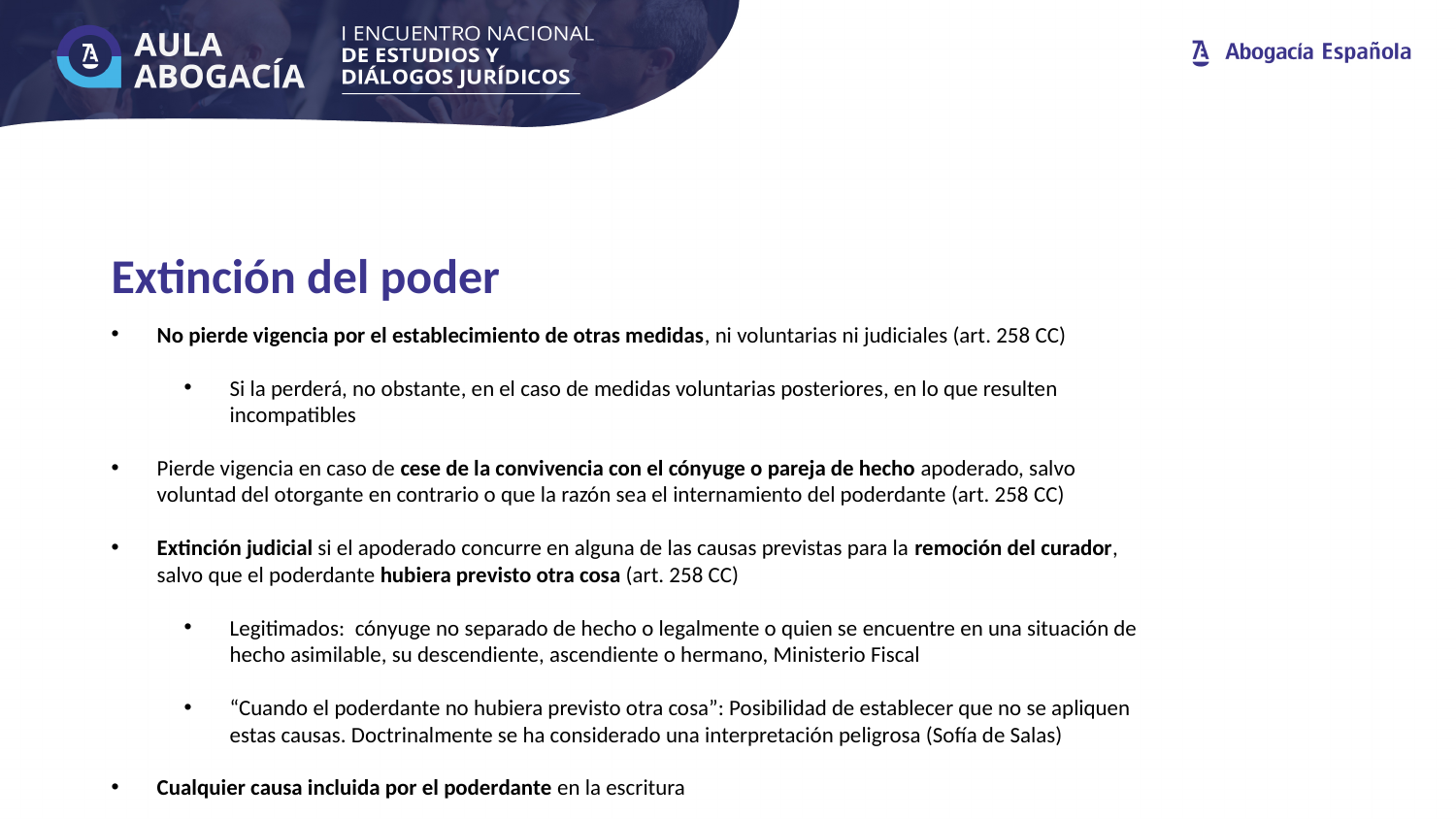

Extinción del poder
No pierde vigencia por el establecimiento de otras medidas, ni voluntarias ni judiciales (art. 258 CC)

Si la perderá, no obstante, en el caso de medidas voluntarias posteriores, en lo que resulten incompatibles

Pierde vigencia en caso de cese de la convivencia con el cónyuge o pareja de hecho apoderado, salvo voluntad del otorgante en contrario o que la razón sea el internamiento del poderdante (art. 258 CC)

Extinción judicial si el apoderado concurre en alguna de las causas previstas para la remoción del curador, salvo que el poderdante hubiera previsto otra cosa (art. 258 CC)

Legitimados:  cónyuge no separado de hecho o legalmente o quien se encuentre en una situación de hecho asimilable, su descendiente, ascendiente o hermano, Ministerio Fiscal

“Cuando el poderdante no hubiera previsto otra cosa”: Posibilidad de establecer que no se apliquen estas causas. Doctrinalmente se ha considerado una interpretación peligrosa (Sofía de Salas)

Cualquier causa incluida por el poderdante en la escritura